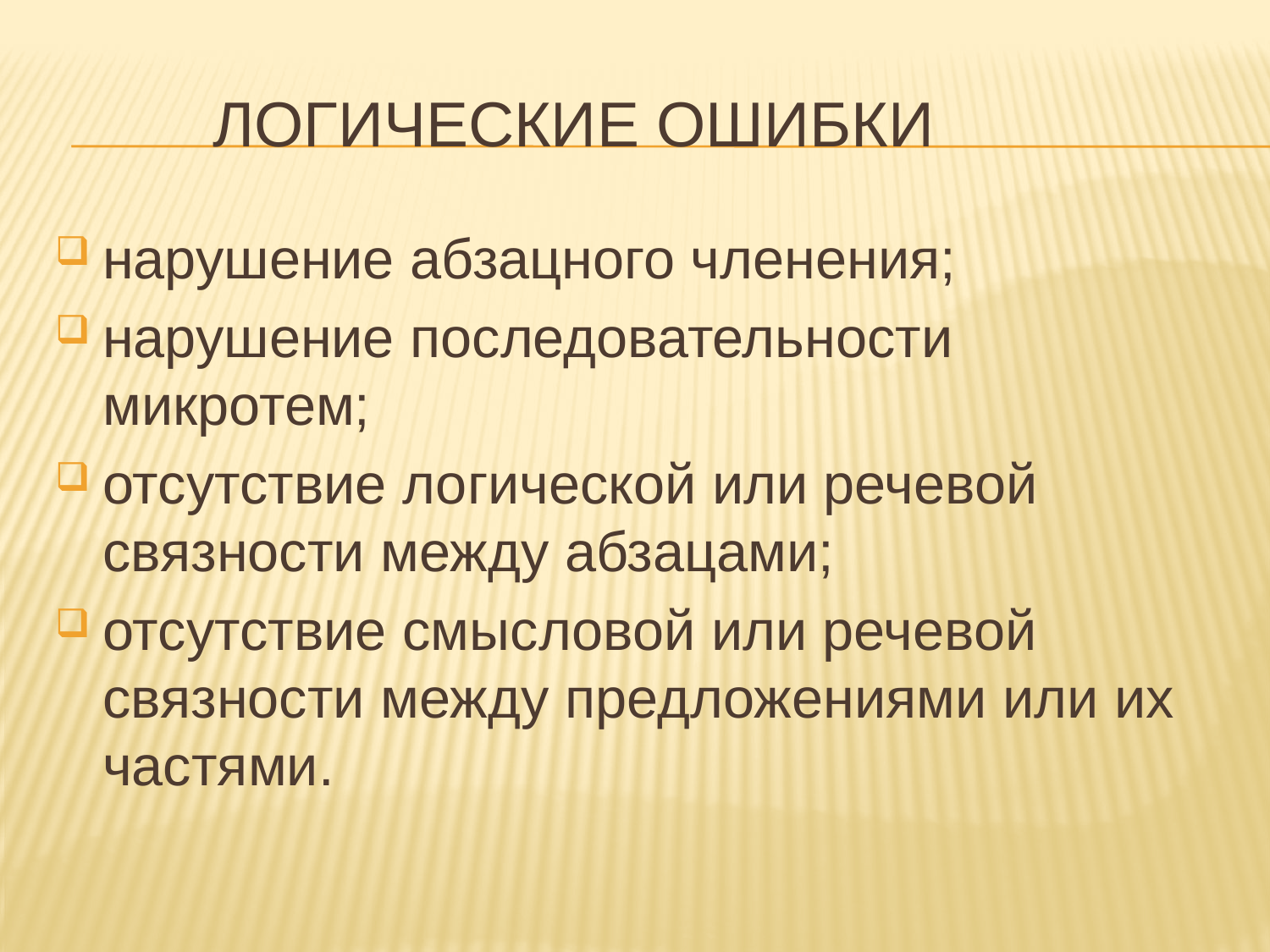

# Логические ошибки
нарушение абзацного членения;
нарушение последовательности микротем;
отсутствие логической или речевой связности между абзацами;
отсутствие смысловой или речевой связности между предложениями или их частями.